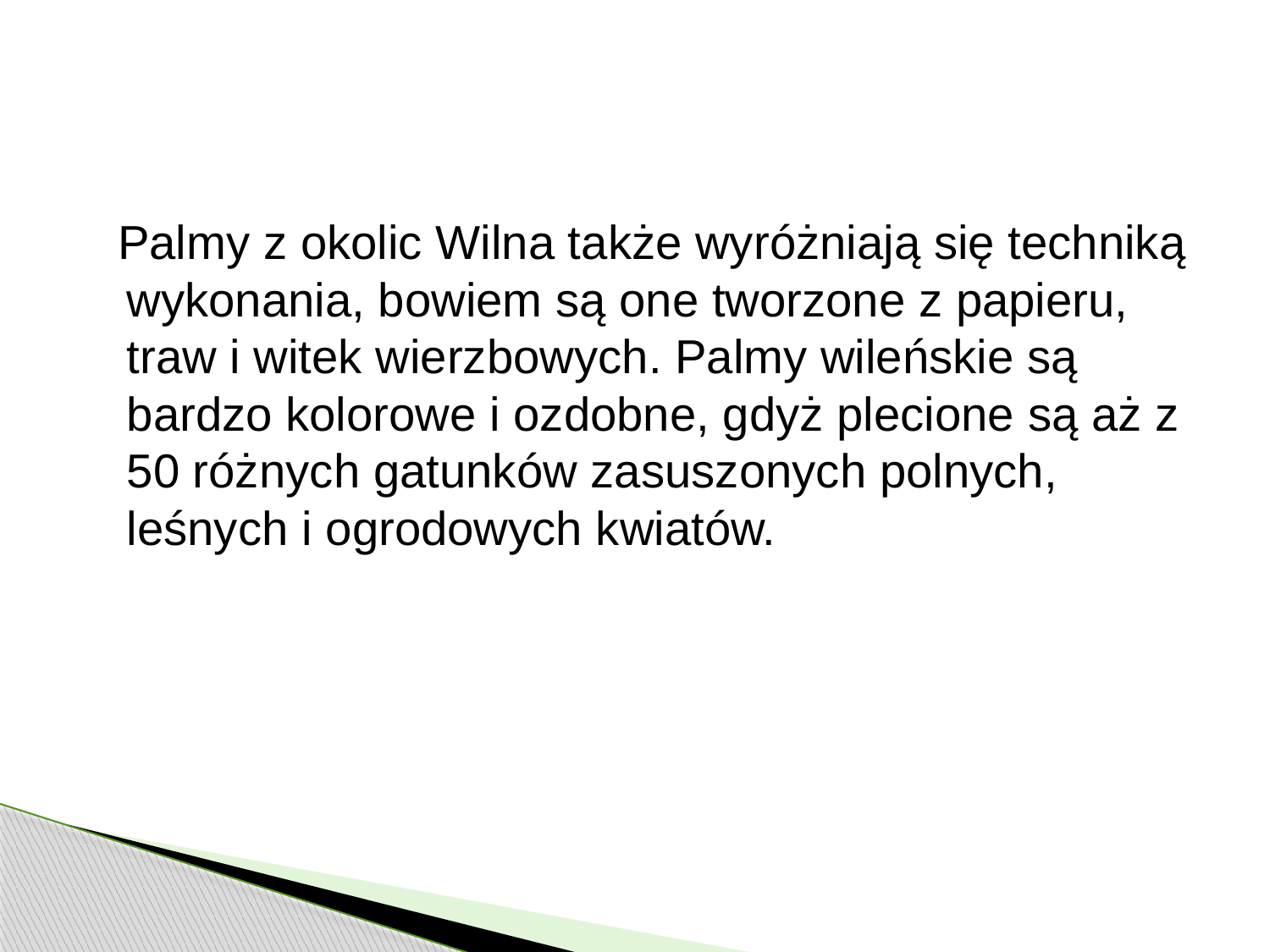

Palmy z okolic Wilna także wyróżniają się techniką wykonania, bowiem są one tworzone z papieru, traw i witek wierzbowych. Palmy wileńskie są bardzo kolorowe i ozdobne, gdyż plecione są aż z 50 różnych gatunków zasuszonych polnych, leśnych i ogrodowych kwiatów.